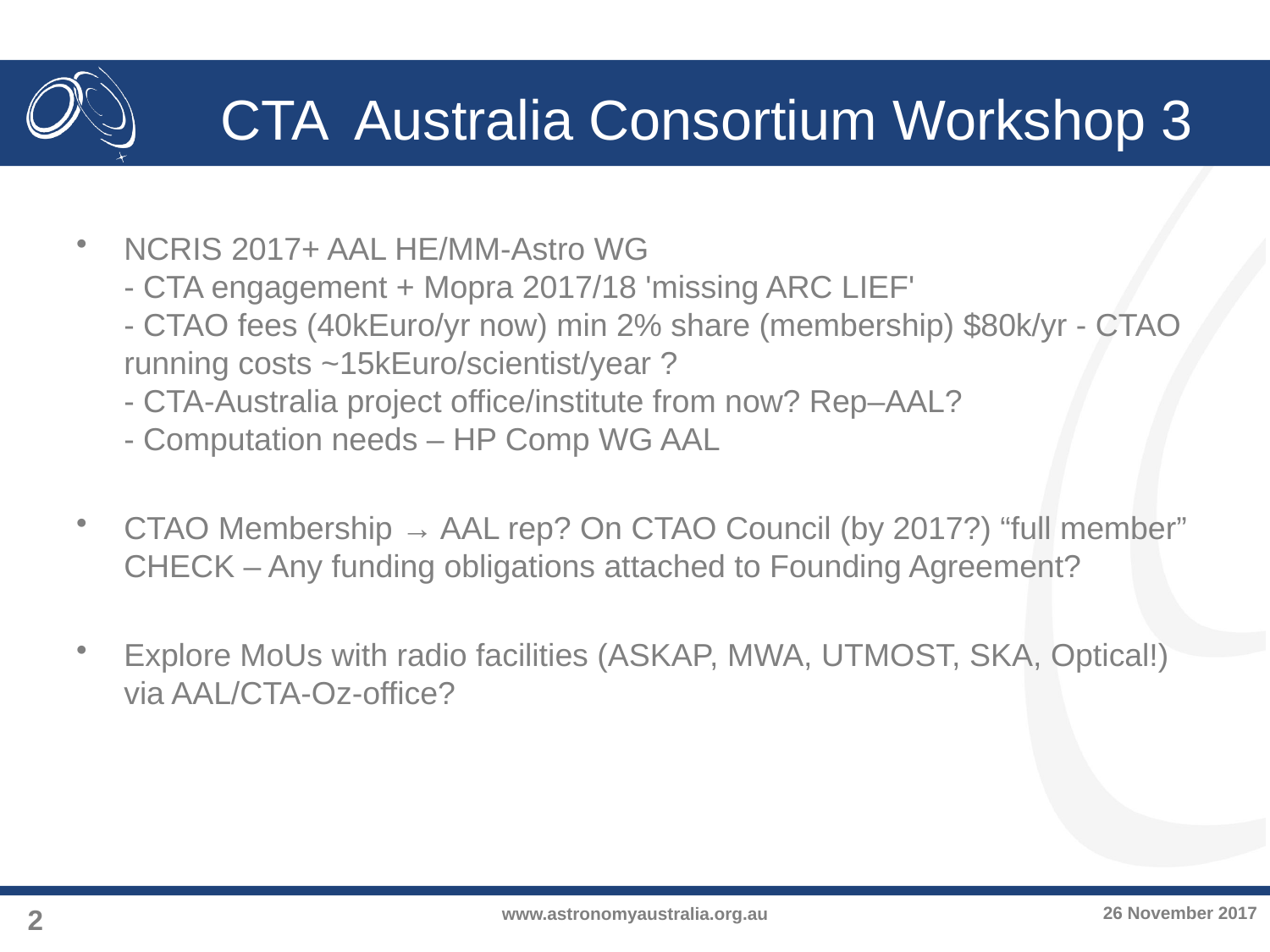

# CTA  Australia Consortium Workshop 3
NCRIS 2017+ AAL HE/MM-Astro WG
- CTA engagement + Mopra 2017/18 'missing ARC LIEF'
- CTAO fees (40kEuro/yr now) min 2% share (membership) $80k/yr - CTAO running costs ~15kEuro/scientist/year ?
- CTA-Australia project office/institute from now? Rep–AAL?
- Computation needs – HP Comp WG AAL

CTAO Membership → AAL rep? On CTAO Council (by 2017?) “full member” CHECK – Any funding obligations attached to Founding Agreement?

Explore MoUs with radio facilities (ASKAP, MWA, UTMOST, SKA, Optical!) via AAL/CTA-Oz-office?

2
26 November 2017
www.astronomyaustralia.org.au